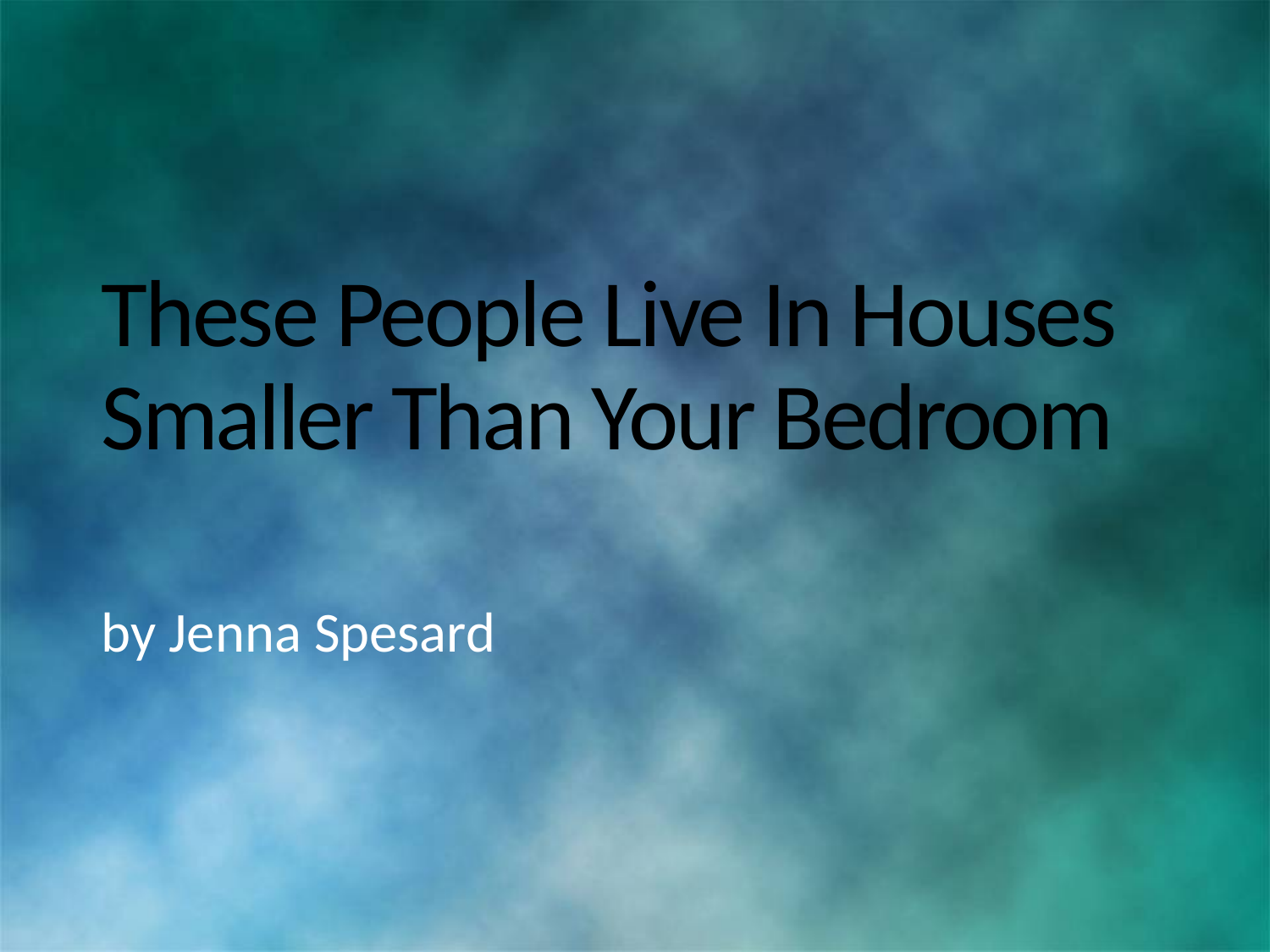

# These People Live In Houses Smaller Than Your Bedroom
by Jenna Spesard